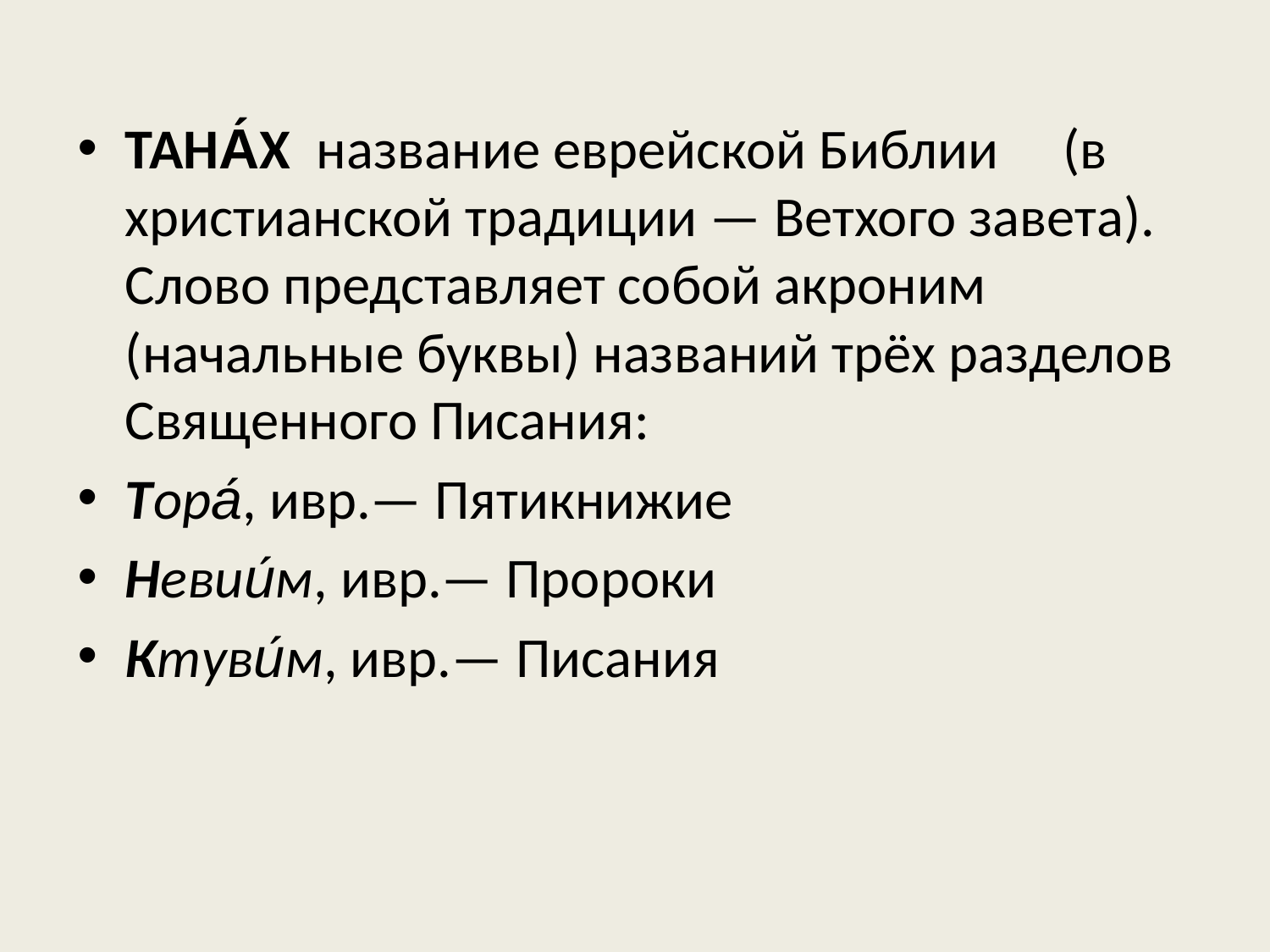

ТАНА́Х  название еврейской Библии     (в христианской традиции — Ветхого завета). Слово представляет собой акроним (начальные буквы) названий трёх разделов Священного Писания:
Тора́, ивр.— Пятикнижие
Невии́м, ивр.— Пророки
Ктуви́м, ивр.— Писания